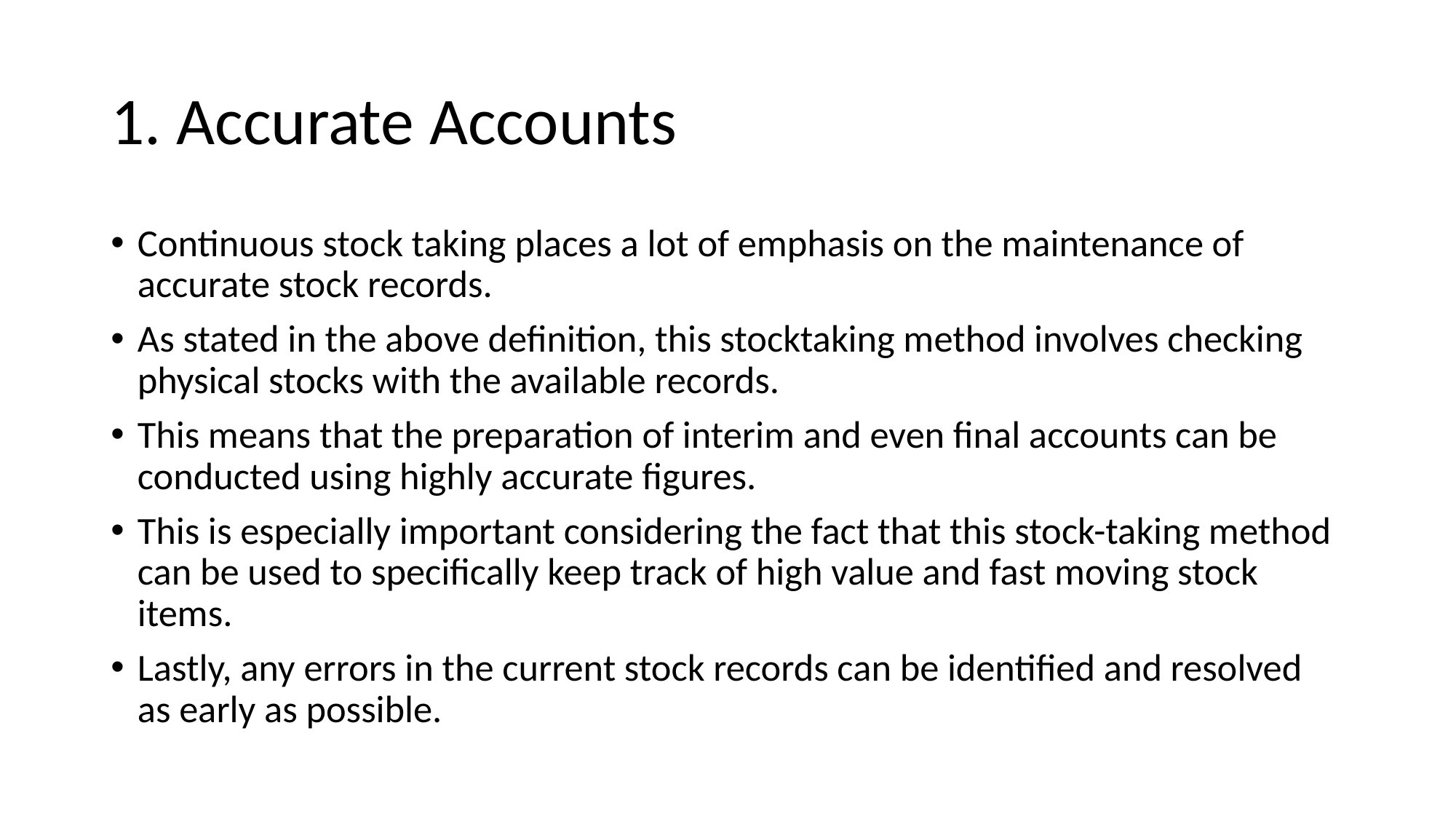

# 1. Accurate Accounts
Continuous stock taking places a lot of emphasis on the maintenance of accurate stock records.
As stated in the above definition, this stocktaking method involves checking physical stocks with the available records.
This means that the preparation of interim and even final accounts can be conducted using highly accurate figures.
This is especially important considering the fact that this stock-taking method can be used to specifically keep track of high value and fast moving stock items.
Lastly, any errors in the current stock records can be identified and resolved as early as possible.